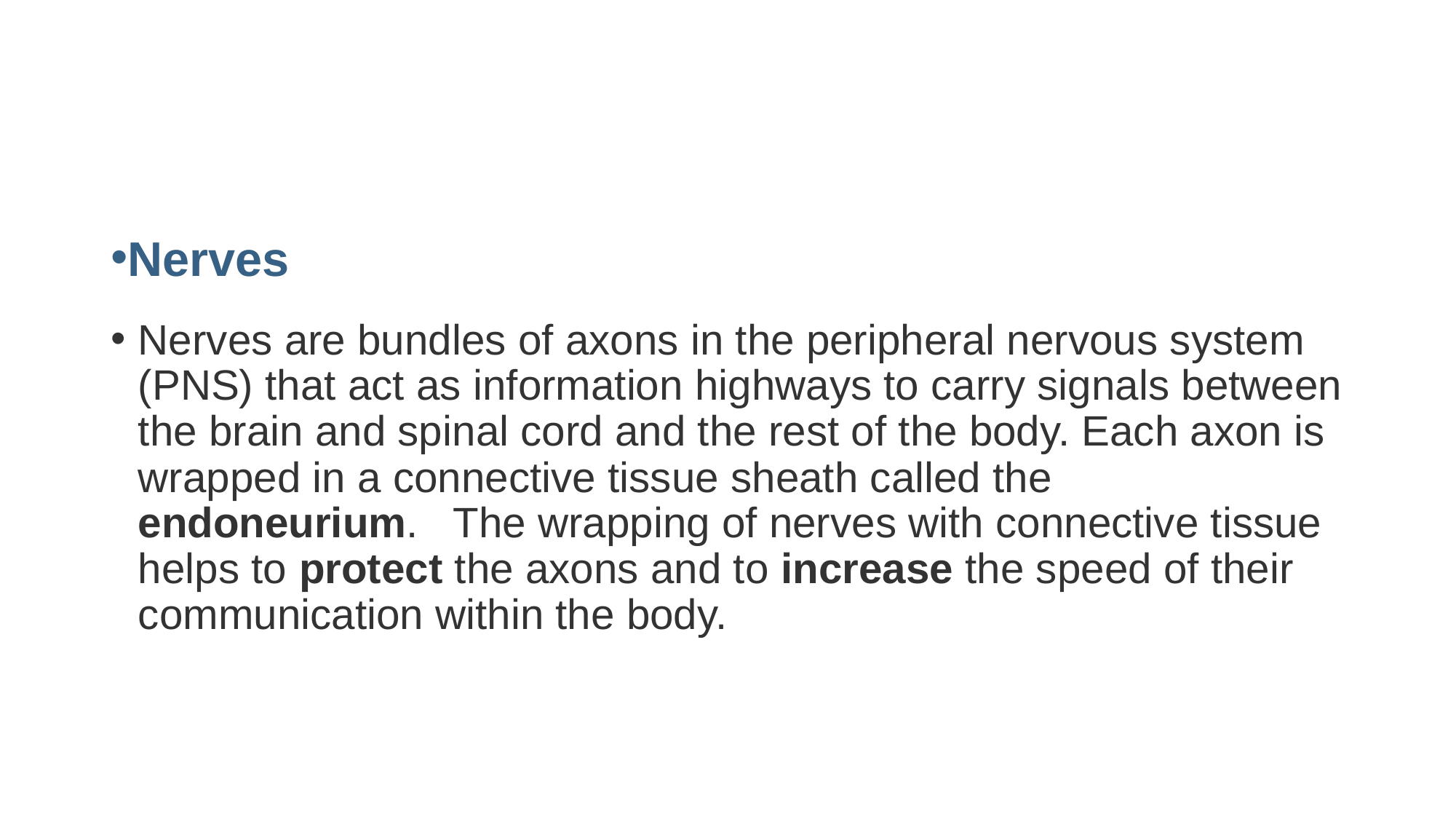

#
Nerves
Nerves are bundles of axons in the peripheral nervous system (PNS) that act as information highways to carry signals between the brain and spinal cord and the rest of the body. Each axon is wrapped in a connective tissue sheath called the endoneurium.   The wrapping of nerves with connective tissue helps to protect the axons and to increase the speed of their communication within the body.